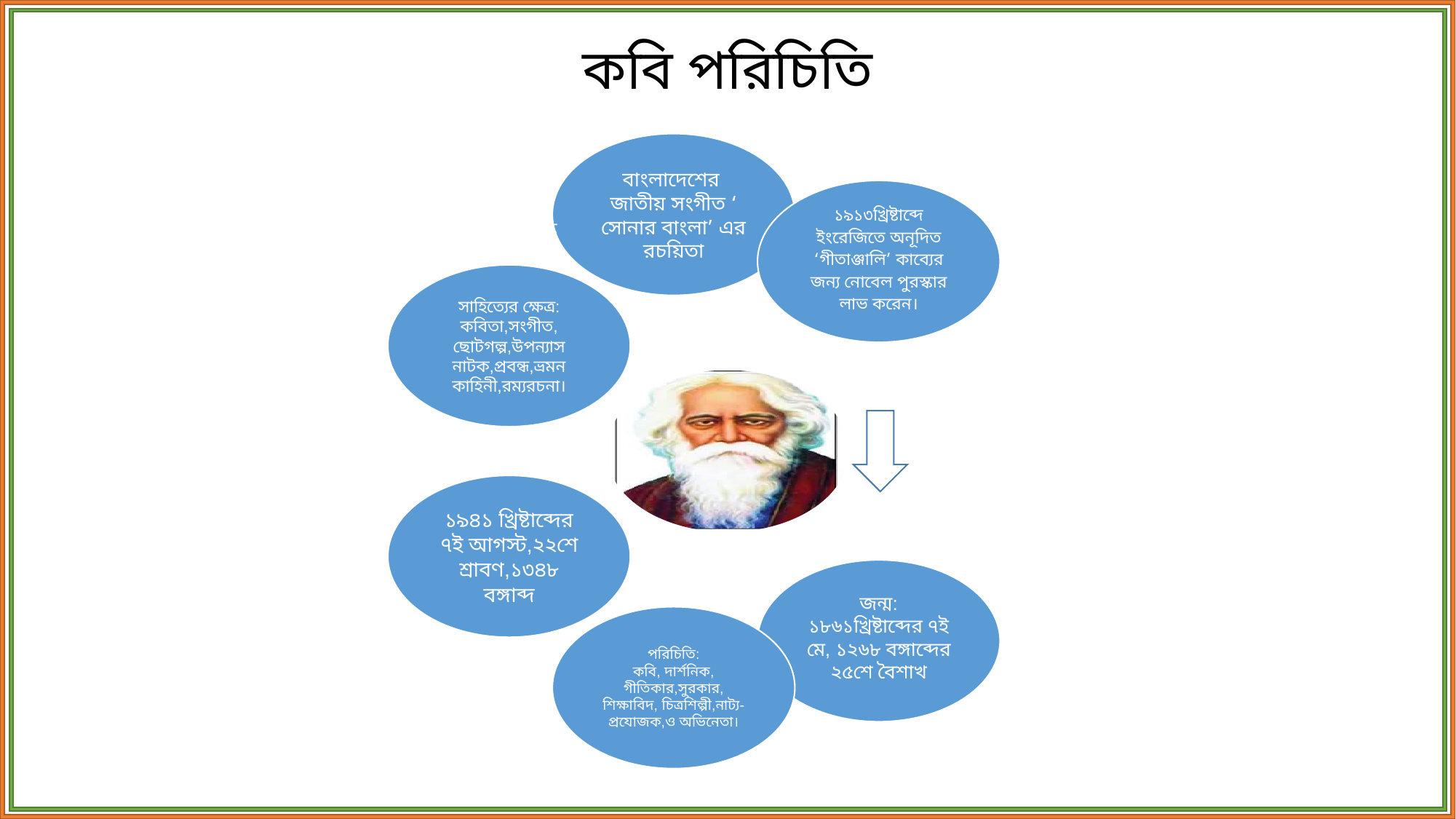

কবি পরিচিতি
জন্ম:
১৮৬১খ্রিষ্টাব্দের ৭ই মে, ১২৬৮ বঙ্গাব্দের ২৫শে বৈশাখ
পরিচিতি:
কবি, দার্শনিক, গীতিকার,সুরকার, শিক্ষাবিদ, চিত্রশিল্পী,নাট্য-প্রযোজক,ও অভিনেতা।
সাহিত্যের ক্ষেত্র:
কবিতা,সংগীত,
ছোটগল্প,উপন্যাস
নাটক,প্রবন্ধ,ভ্রমন কাহিনী,রম্যরচনা।
বাংলাদেশের  জাতীয় সংগীত ‘ সোনার বাংলা’ এর রচয়িতা
১৯১৩খ্রিষ্টাব্দে ইংরেজিতে অনূদিত ‘গীতাঞ্জালি’ কাব্যের জন্য নোবেল পুরস্কার লাভ করেন।
১৯৪১ খ্রিষ্টাব্দের ৭ই আগস্ট,২২শে শ্রাবণ,১৩৪৮ বঙ্গাব্দ
পুরুস্কার